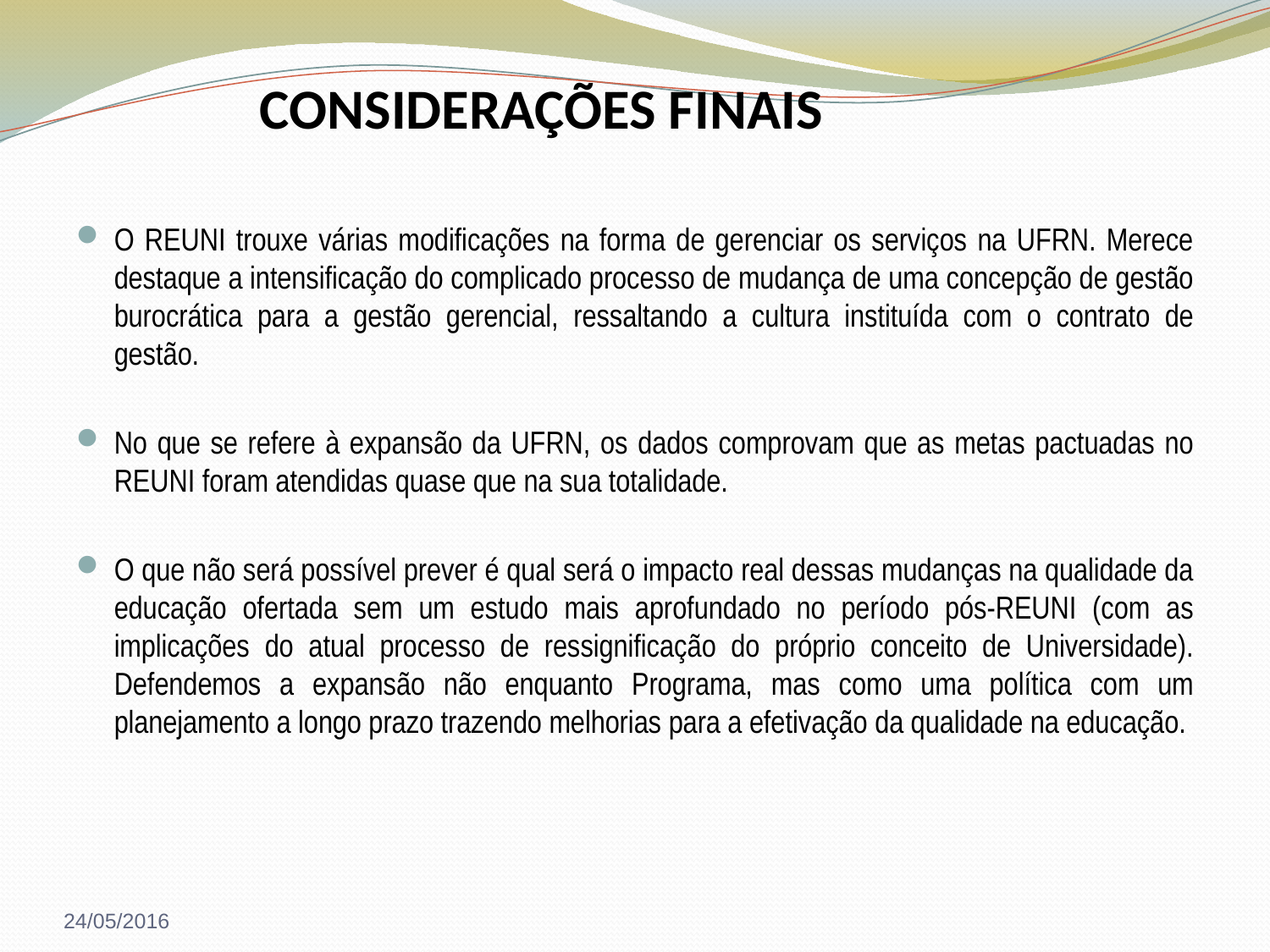

# CONSIDERAÇÕES FINAIS

O REUNI trouxe várias modificações na forma de gerenciar os serviços na UFRN. Merece destaque a intensificação do complicado processo de mudança de uma concepção de gestão burocrática para a gestão gerencial, ressaltando a cultura instituída com o contrato de gestão.

No que se refere à expansão da UFRN, os dados comprovam que as metas pactuadas no REUNI foram atendidas quase que na sua totalidade.

O que não será possível prever é qual será o impacto real dessas mudanças na qualidade da educação ofertada sem um estudo mais aprofundado no período pós-REUNI (com as implicações do atual processo de ressignificação do próprio conceito de Universidade). Defendemos a expansão não enquanto Programa, mas como uma política com um planejamento a longo prazo trazendo melhorias para a efetivação da qualidade na educação.

24/05/2016